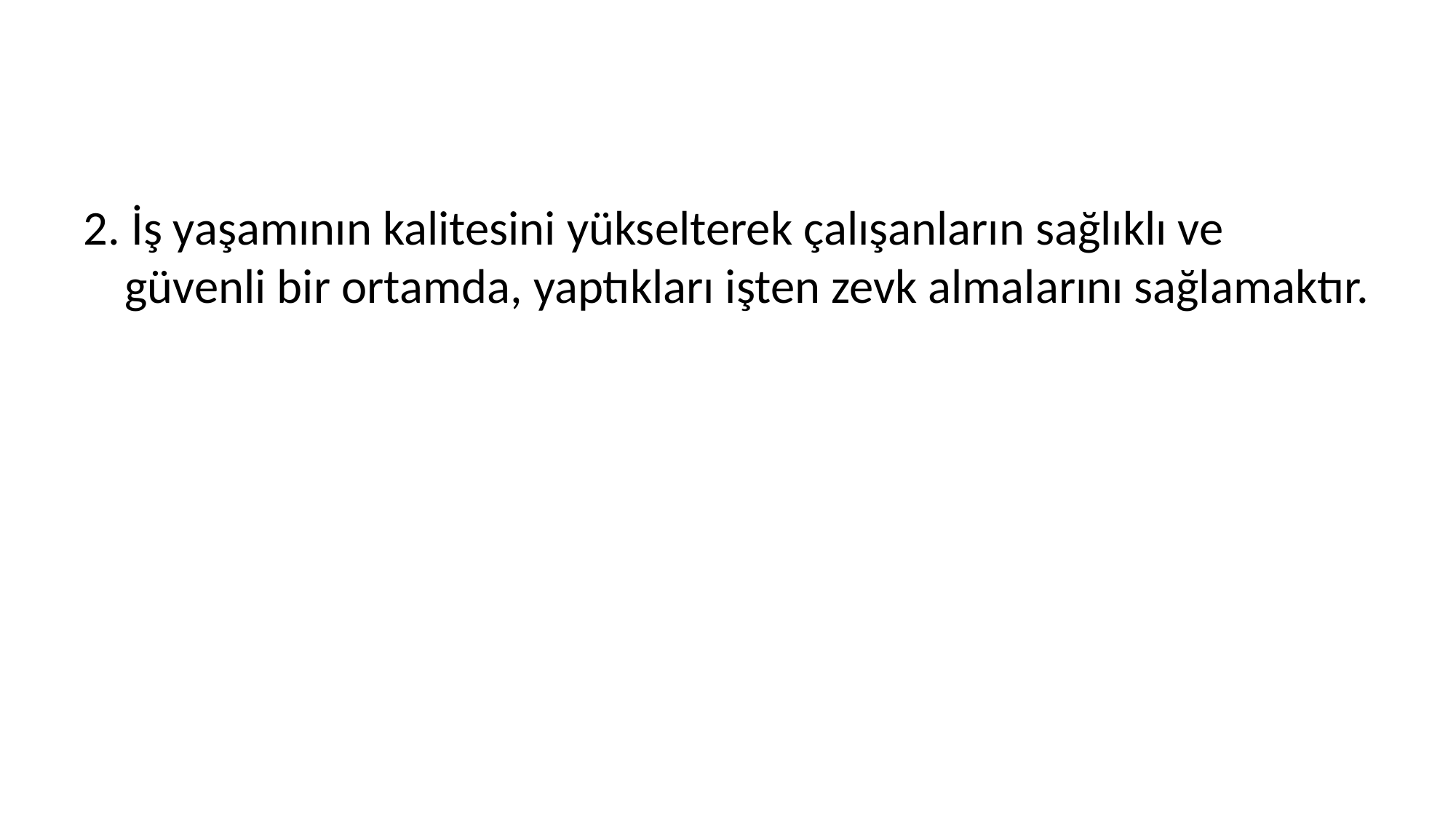

#
2. İş yaşamının kalitesini yükselterek çalışanların sağlıklı ve güvenli bir ortamda, yaptıkları işten zevk almalarını sağlamaktır.